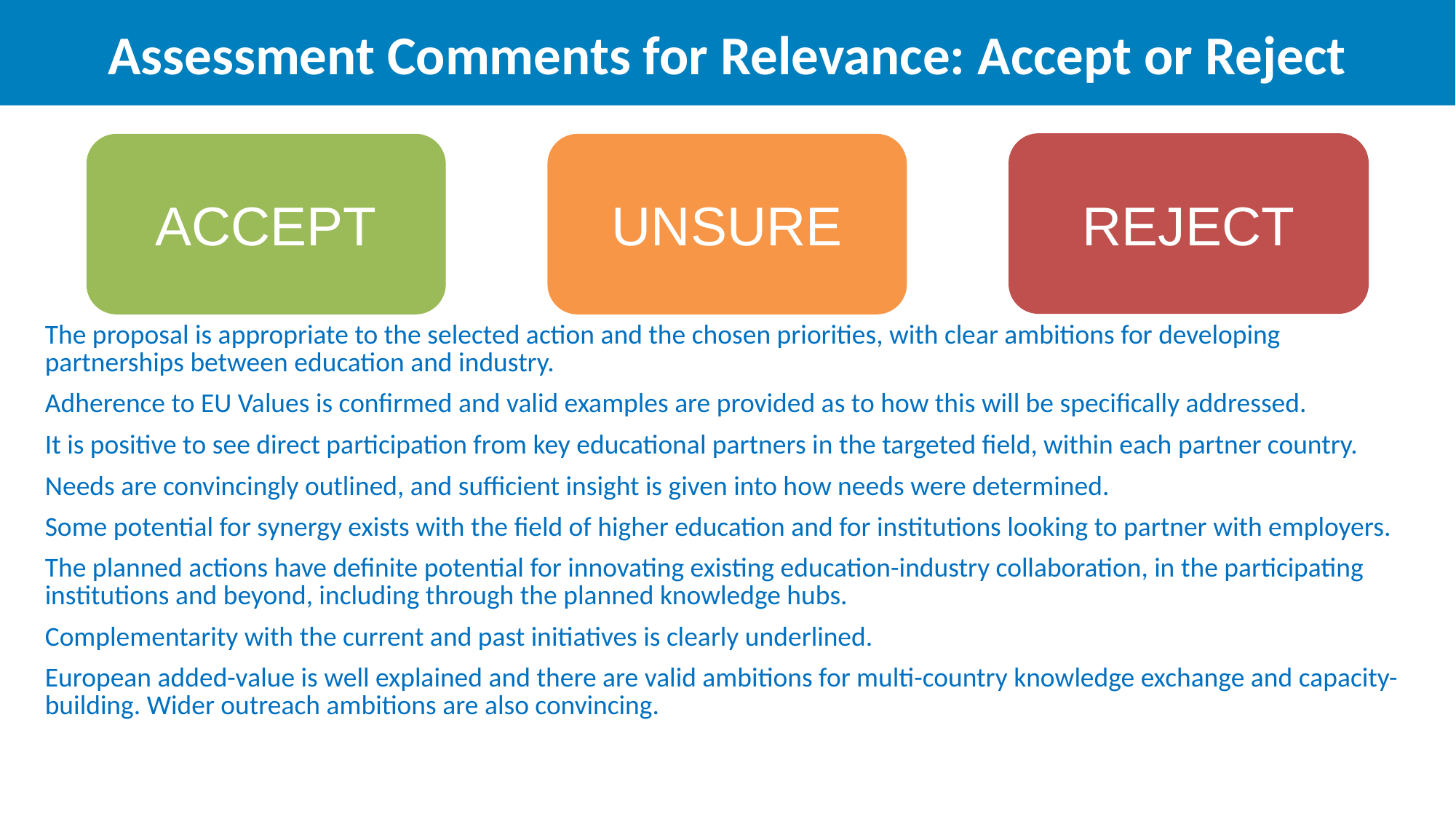

Assessment Comments for Relevance: Accept or Reject

REJECT
ACCEPT
UNSURE
| The proposal is appropriate to the selected action and the chosen priorities, with clear ambitions for developing partnerships between education and industry. Adherence to EU Values is confirmed and valid examples are provided as to how this will be specifically addressed. It is positive to see direct participation from key educational partners in the targeted field, within each partner country. Needs are convincingly outlined, and sufficient insight is given into how needs were determined. Some potential for synergy exists with the field of higher education and for institutions looking to partner with employers. The planned actions have definite potential for innovating existing education-industry collaboration, in the participating institutions and beyond, including through the planned knowledge hubs. Complementarity with the current and past initiatives is clearly underlined. European added-value is well explained and there are valid ambitions for multi-country knowledge exchange and capacity-building. Wider outreach ambitions are also convincing. |
| --- |